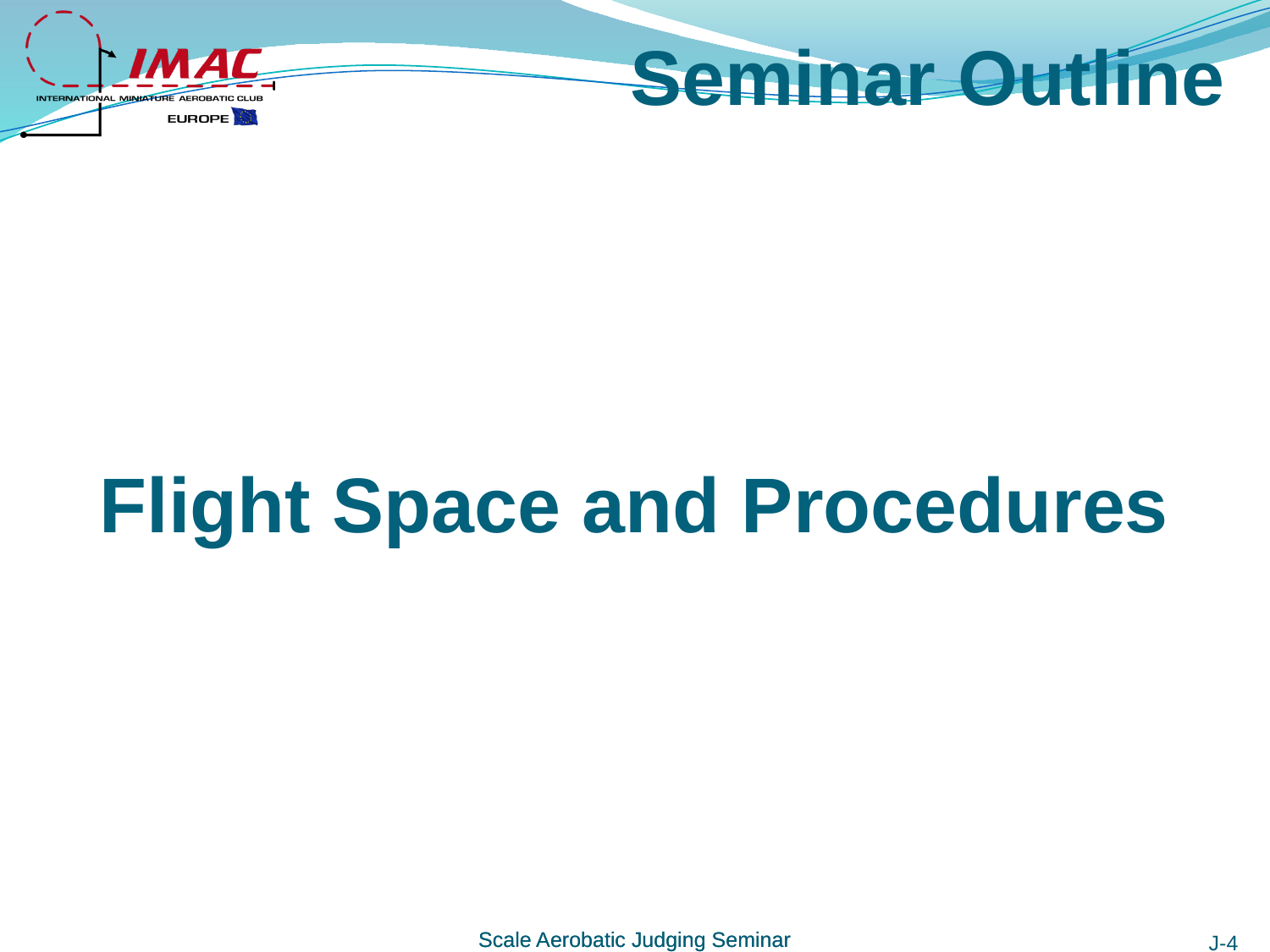

# Seminar Outline
Flight Space and Procedures
Scale Aerobatic Judging Seminar
J-4